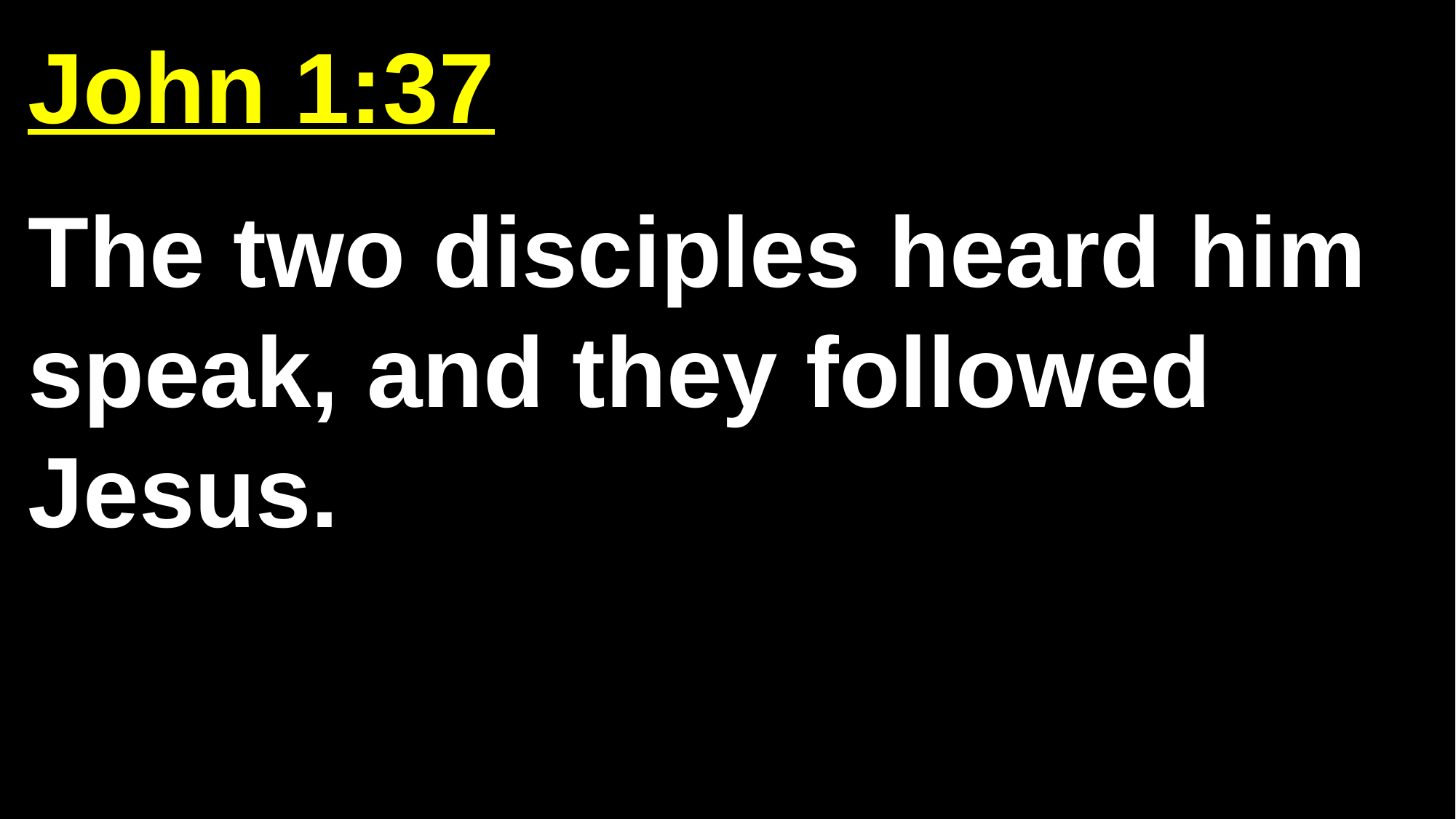

John 1:37

The two disciples heard him speak, and they followed Jesus.